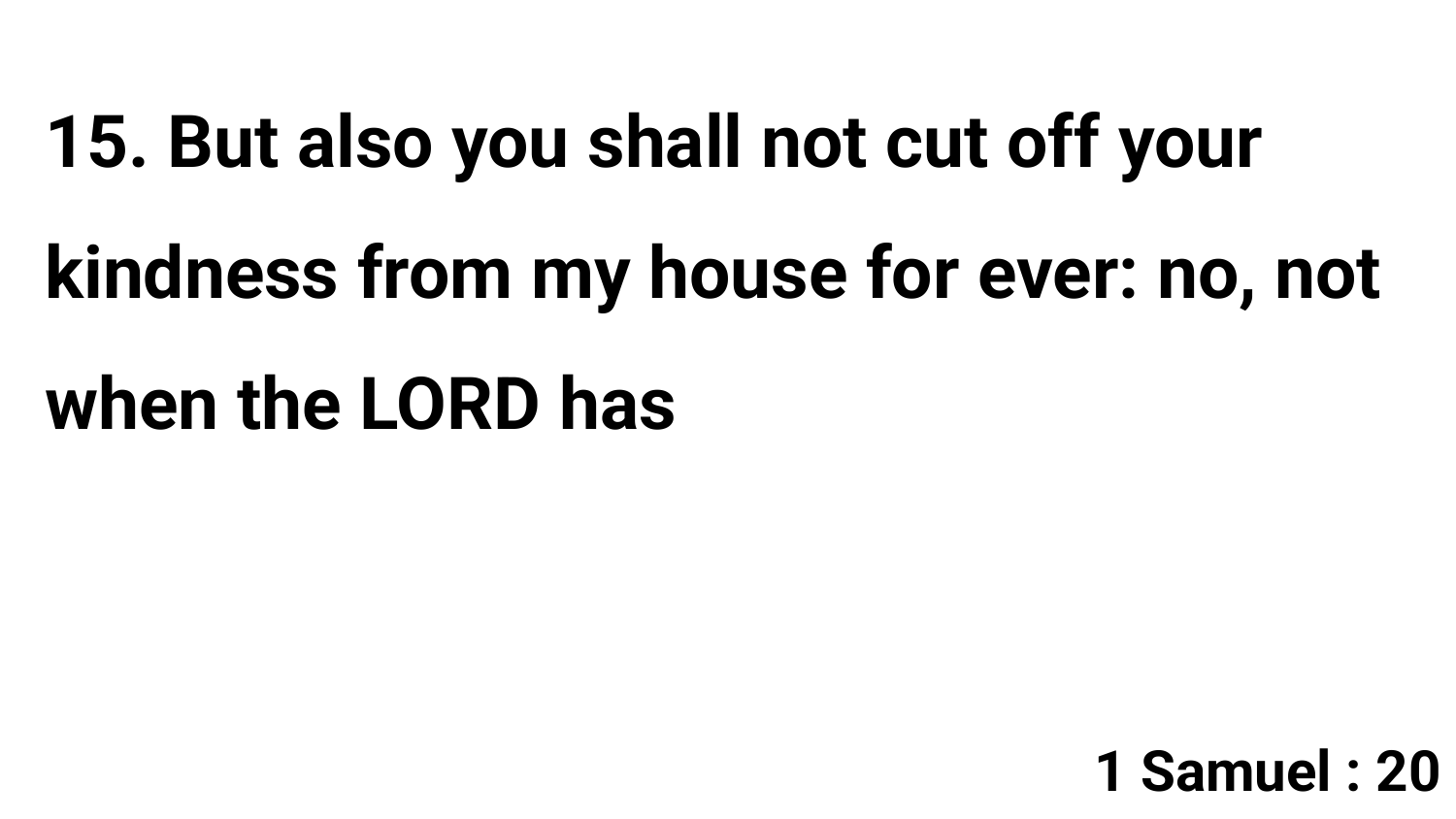

15. But also you shall not cut off your kindness from my house for ever: no, not when the LORD has
1 Samuel : 20